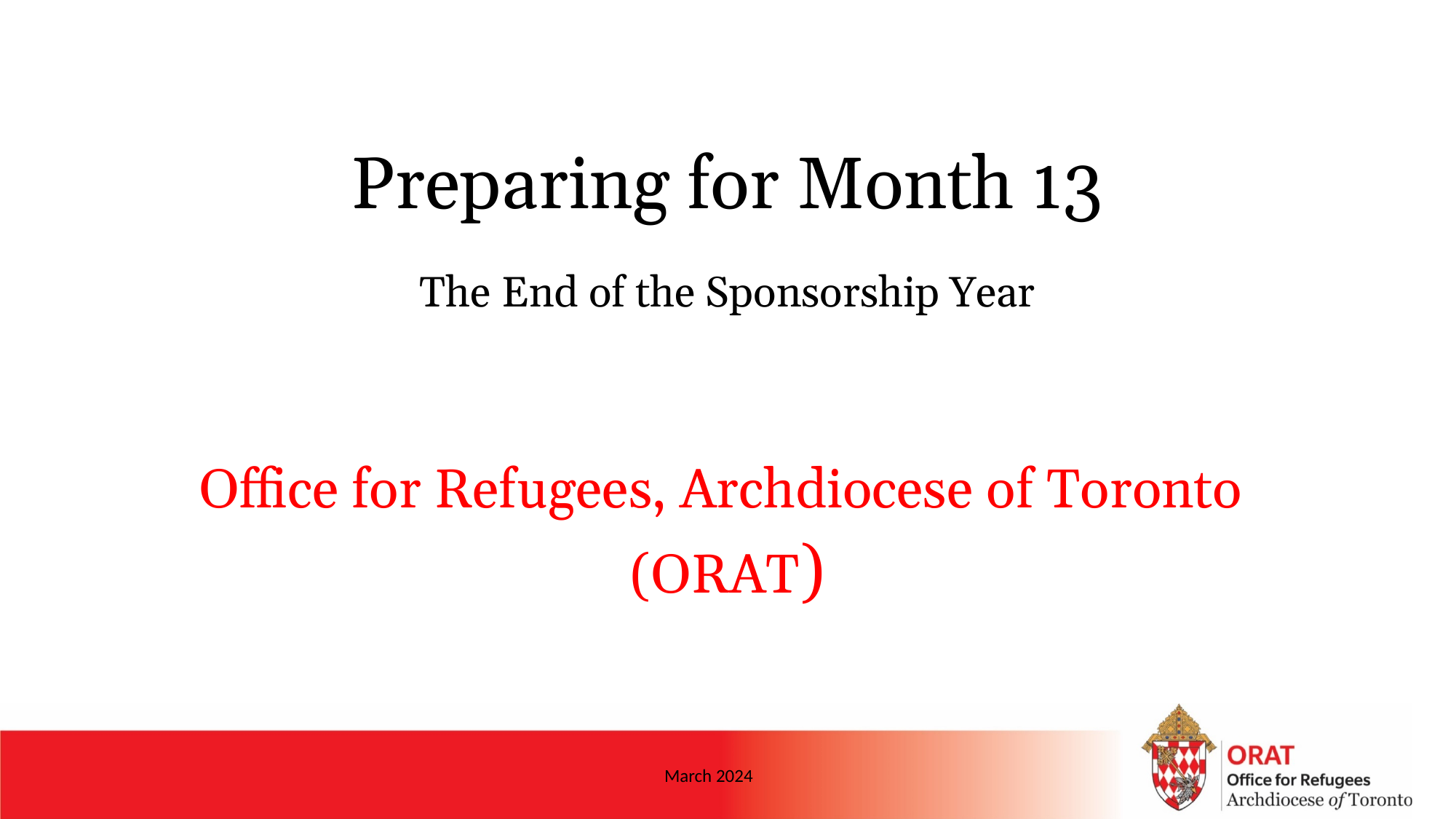

# Preparing for Month 13 The End of the Sponsorship Year
Office for Refugees, Archdiocese of Toronto
(ORAT)
March 2024